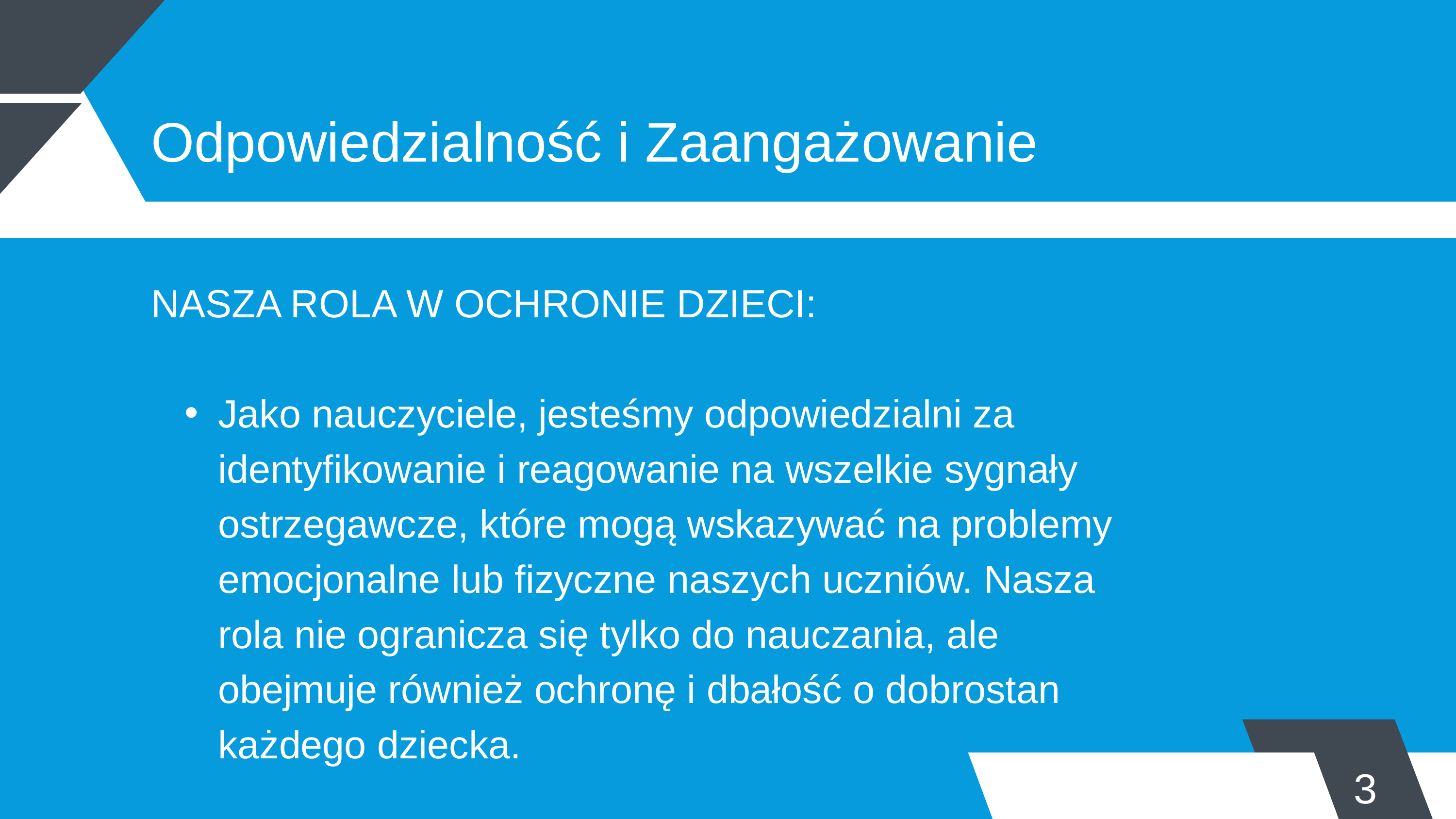

Odpowiedzialność i Zaangażowanie

NASZA ROLA W OCHRONIE DZIECI:

Jako nauczyciele, jesteśmy odpowiedzialni za identyfikowanie i reagowanie na wszelkie sygnały ostrzegawcze, które mogą wskazywać na problemy emocjonalne lub fizyczne naszych uczniów. Nasza rola nie ogranicza się tylko do nauczania, ale obejmuje również ochronę i dbałość o dobrostan każdego dziecka.

3